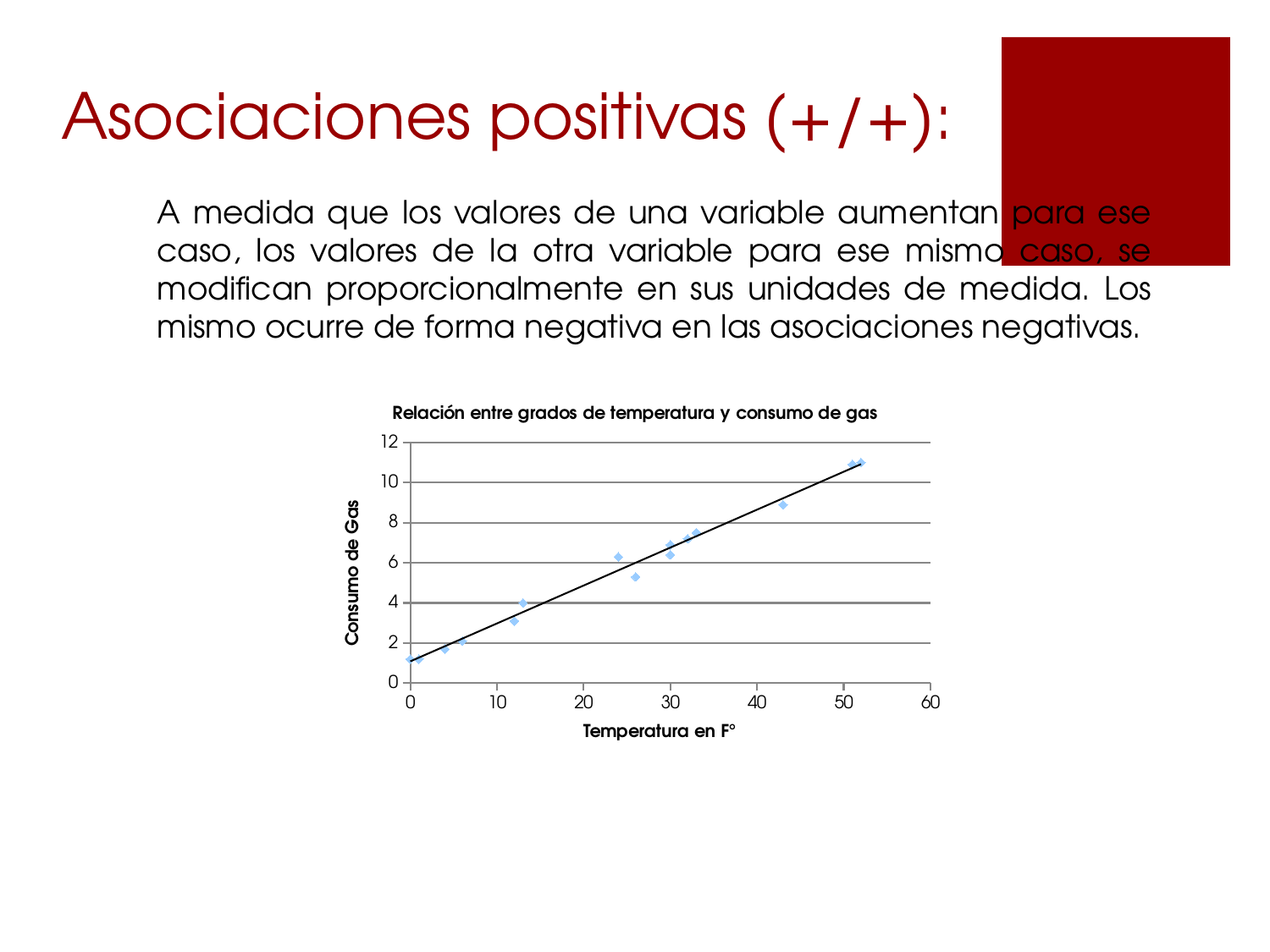

# Asociaciones positivas (+/+):
A medida que los valores de una variable aumentan para ese caso, los valores de la otra variable para ese mismo caso, se modifican proporcionalmente en sus unidades de medida. Los mismo ocurre de forma negativa en las asociaciones negativas.
Hipótesis
Modelos

### Chart: Relación entre grados de temperatura y consumo de gas

| Category |  |
|---|---|